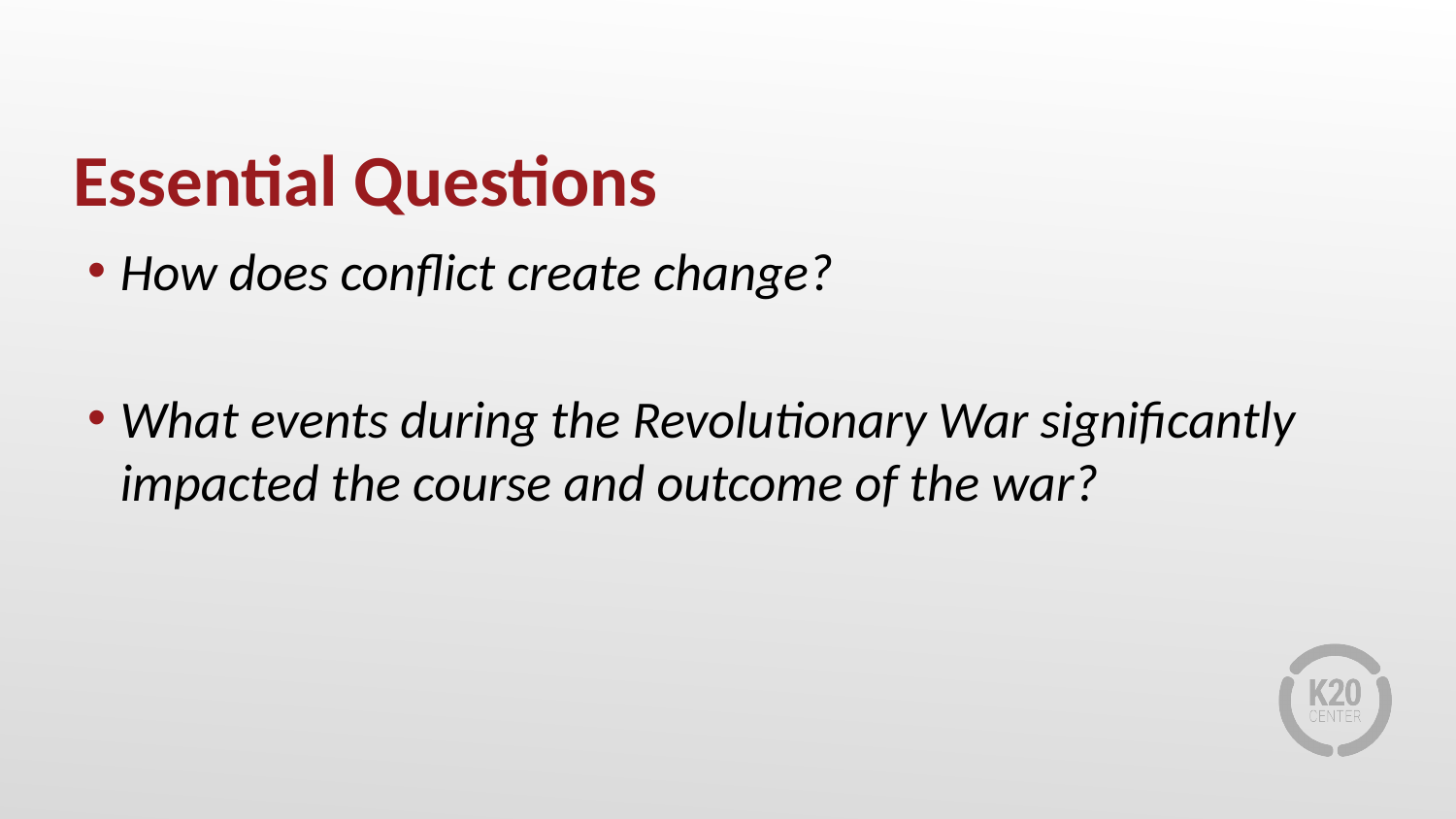

# Essential Questions
How does conflict create change?

What events during the Revolutionary War significantly impacted the course and outcome of the war?